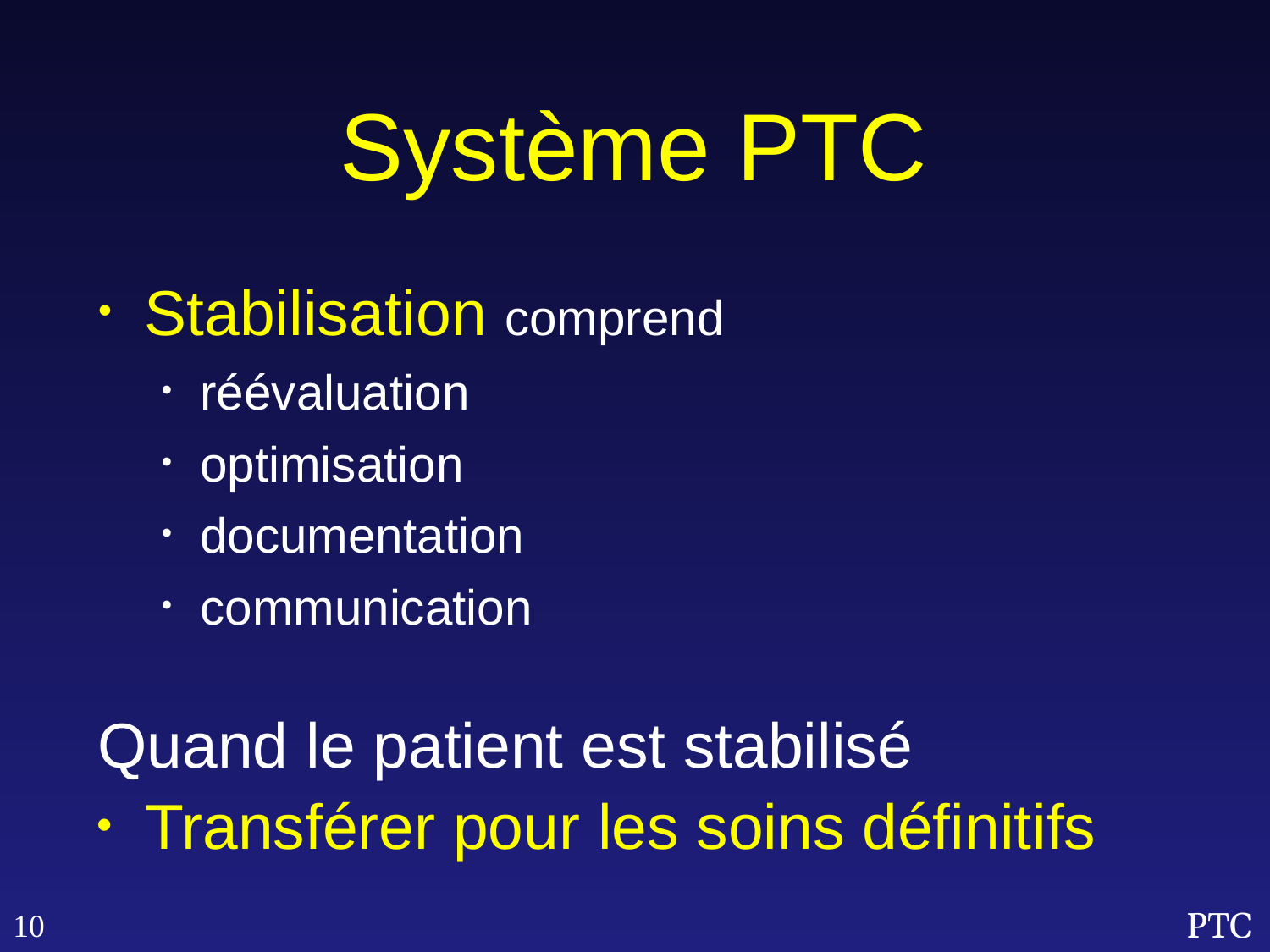

Système PTC
Stabilisation comprend
réévaluation
optimisation
documentation
communication

Quand le patient est stabilisé
Transférer pour les soins définitifs

10